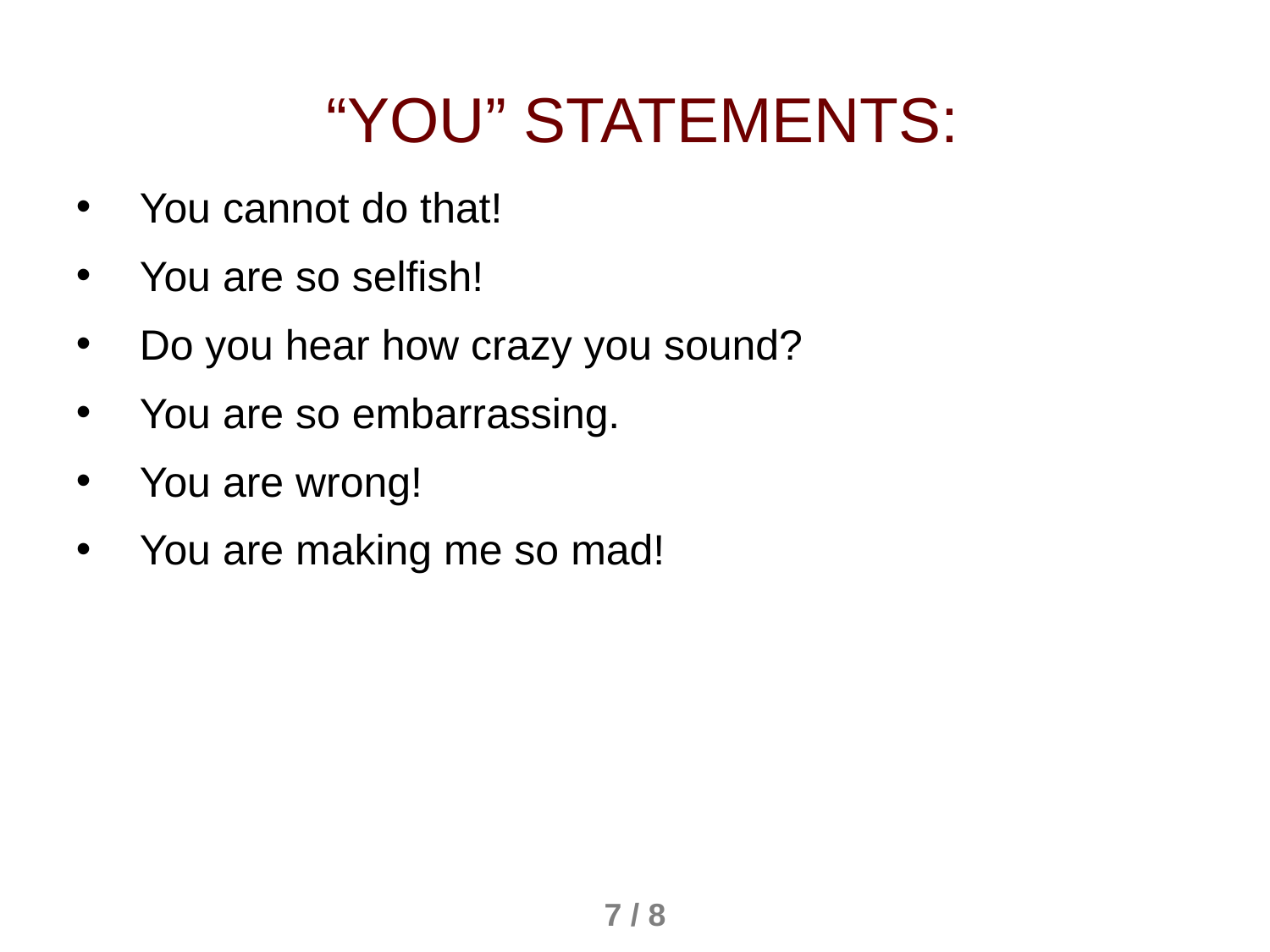

“YOU” STATEMENTS:
You cannot do that!
You are so selfish!
Do you hear how crazy you sound?
You are so embarrassing.
You are wrong!
You are making me so mad!
7 / 8